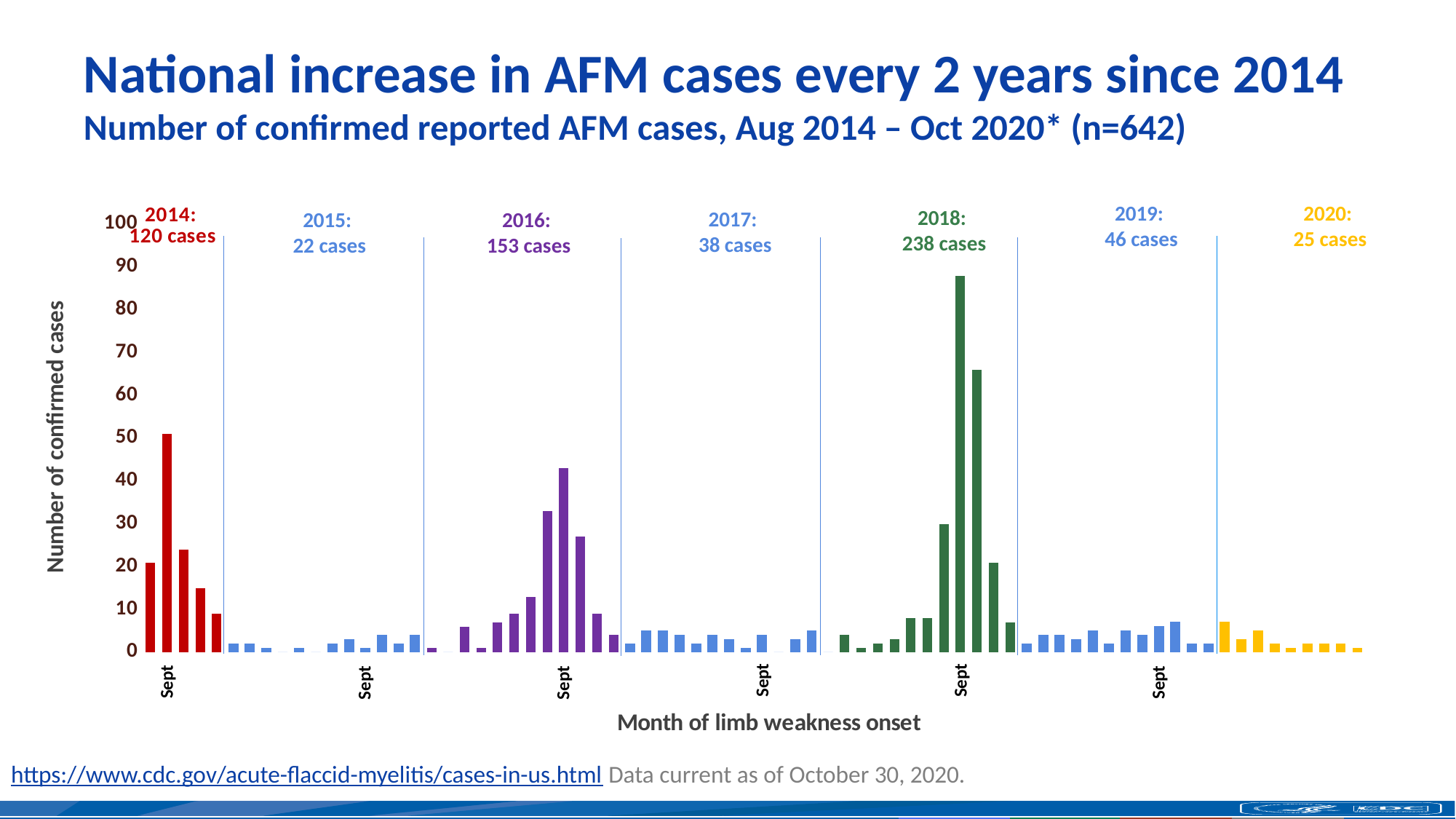

# National increase in AFM cases every 2 years since 2014 Number of confirmed reported AFM cases, Aug 2014 – Oct 2020* (n=642)

### Chart

| Category | Cases |
|---|---|
| 41852 | 21.0 |
| 41883 | 51.0 |
| 41913 | 24.0 |
| 41944 | 15.0 |
| 41974 | 9.0 |
| 42005 | 2.0 |
| 42036 | 2.0 |
| 42064 | 1.0 |
| 42095 | 0.0 |
| 42125 | 1.0 |
| 42156 | 0.0 |
| 42186 | 2.0 |
| 42217 | 3.0 |
| 42248 | 1.0 |
| 42278 | 4.0 |
| 42309 | 2.0 |
| 42339 | 4.0 |
| 42370 | 1.0 |
| 42401 | 0.0 |
| 42430 | 6.0 |
| 42461 | 1.0 |
| 42491 | 7.0 |
| 42522 | 9.0 |
| 42552 | 13.0 |
| 42583 | 33.0 |
| 42614 | 43.0 |
| 42644 | 27.0 |
| 42675 | 9.0 |
| 42705 | 4.0 |
| 42736 | 2.0 |
| 42767 | 5.0 |
| 42795 | 5.0 |
| 42826 | 4.0 |
| 42856 | 2.0 |
| 42887 | 4.0 |
| 42917 | 3.0 |
| 42948 | 1.0 |
| 42979 | 4.0 |
| 43009 | 0.0 |
| 43040 | 3.0 |
| 43070 | 5.0 |
| 43101 | 0.0 |
| 43132 | 4.0 |
| 43160 | 1.0 |
| 43191 | 2.0 |
| 43221 | 3.0 |
| 43252 | 8.0 |
| 43282 | 8.0 |
| 43313 | 30.0 |
| 43344 | 88.0 |
| 43374 | 66.0 |
| 43405 | 21.0 |
| 43435 | 7.0 |
| 43466 | 2.0 |
| 43497 | 4.0 |
| 43525 | 4.0 |
| 43556 | 3.0 |
| 43586 | 5.0 |
| 43617 | 2.0 |
| 43647 | 5.0 |
| 43678 | 4.0 |
| 43709 | 6.0 |
| 43739 | 7.0 |
| 43770 | 2.0 |
| 43800 | 2.0 |
| 43831 | 7.0 |
| 43862 | 3.0 |
| 43891 | 5.0 |
| 43922 | 2.0 |
| 43952 | 1.0 |
| 43983 | 2.0 |
| 44013 | 2.0 |
| 44044 | 2.0 |
| 44075 | 1.0 |
| 44105 | None |
2019:
46 cases
2020:
25 cases
2018:
238 cases
2017:
38 cases
2015:
22 cases
2016:
153 cases
Sept
Sept
Sept
Sept
Sept
Sept
https://www.cdc.gov/acute-flaccid-myelitis/cases-in-us.html Data current as of October 30, 2020.